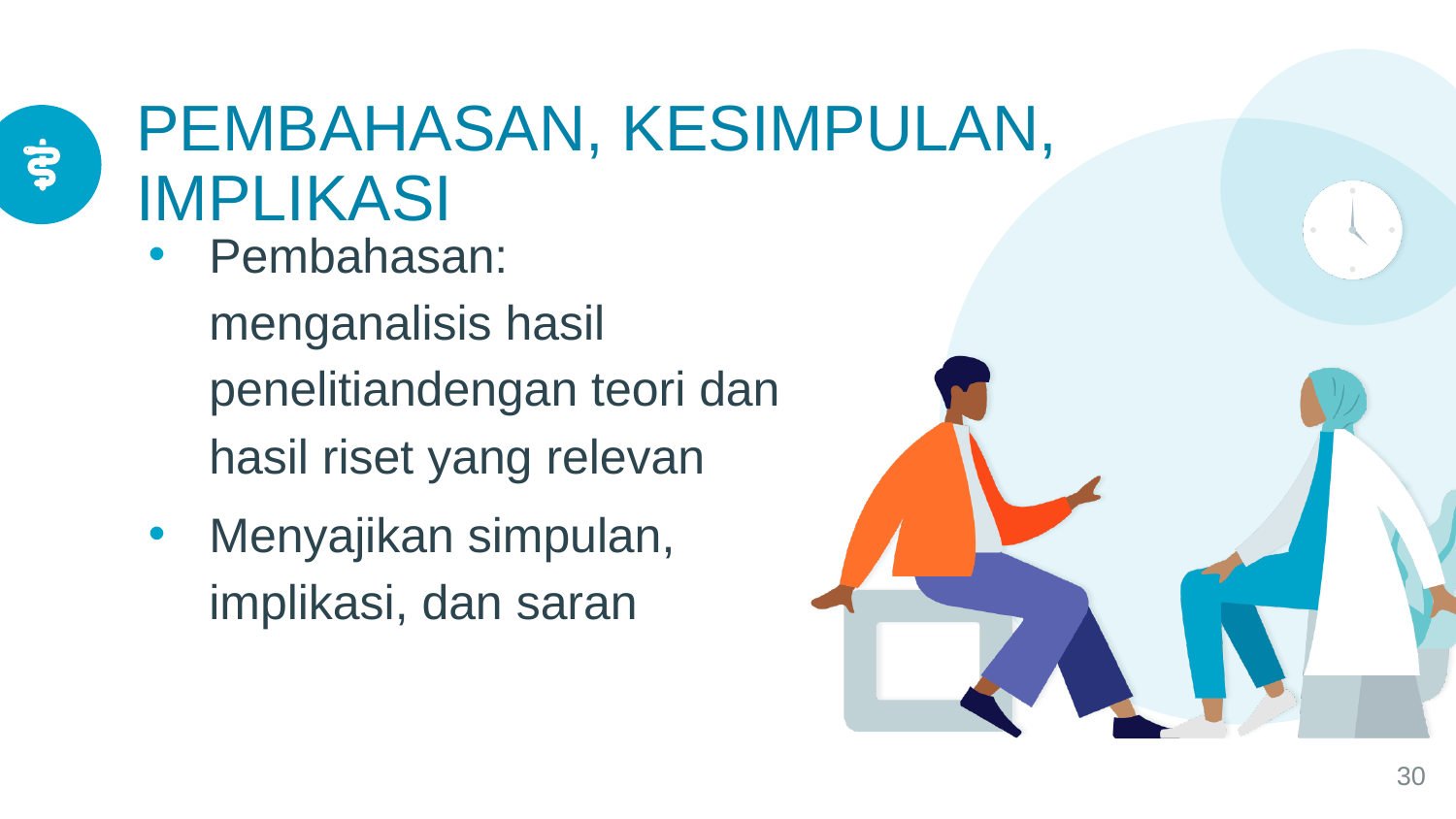

# PEMBAHASAN, KESIMPULAN, IMPLIKASI
Pembahasan: menganalisis hasil penelitiandengan teori dan hasil riset yang relevan
Menyajikan simpulan, implikasi, dan saran
30